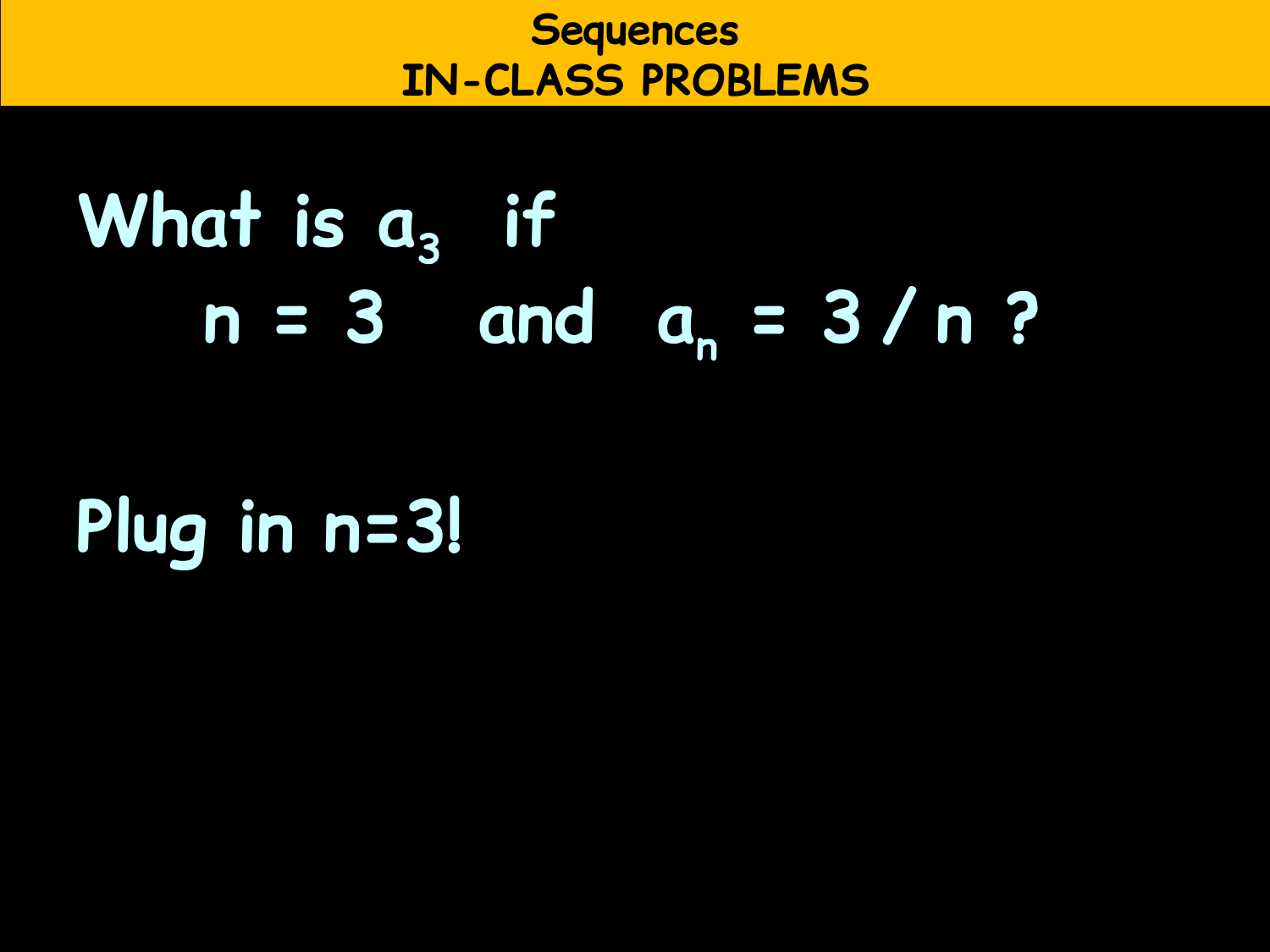

Sequences
IN-CLASS PROBLEMS
What is a3  if
	n = 3   and  an = 3 / n ?

Plug in n=3!